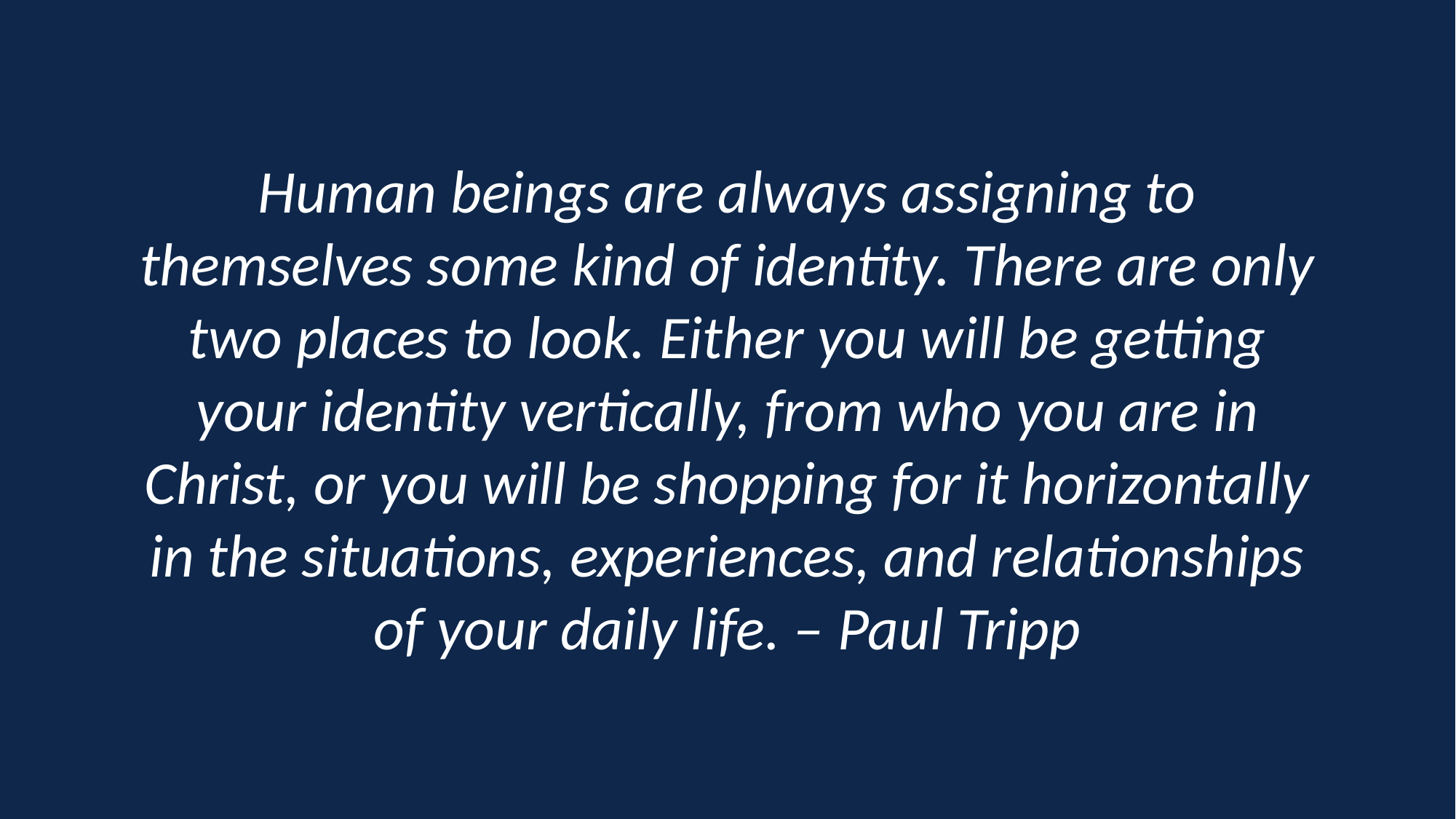

Human beings are always assigning to themselves some kind of identity. There are only two places to look. Either you will be getting your identity vertically, from who you are in Christ, or you will be shopping for it horizontally in the situations, experiences, and relationships of your daily life. – Paul Tripp